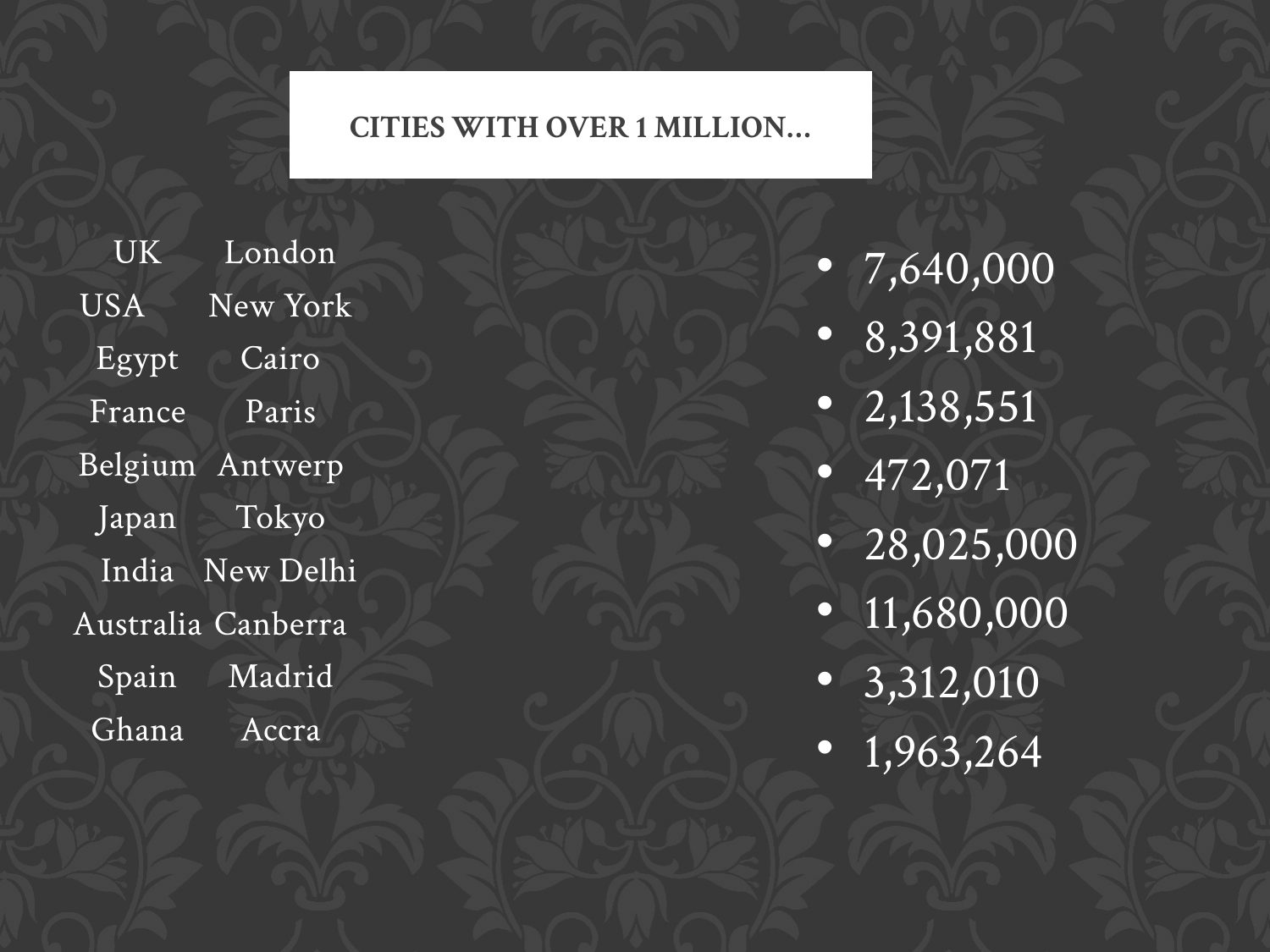

Cities with over 1 million…
London
New York
Cairo
Paris
Antwerp
Tokyo
New Delhi
Canberra
Madrid
Accra

UK
USA
Egypt
France
Belgium
Japan
India
Australia
Spain
Ghana
7,640,000
8,391,881
2,138,551
472,071
28,025,000
11,680,000
3,312,010
1,963,264